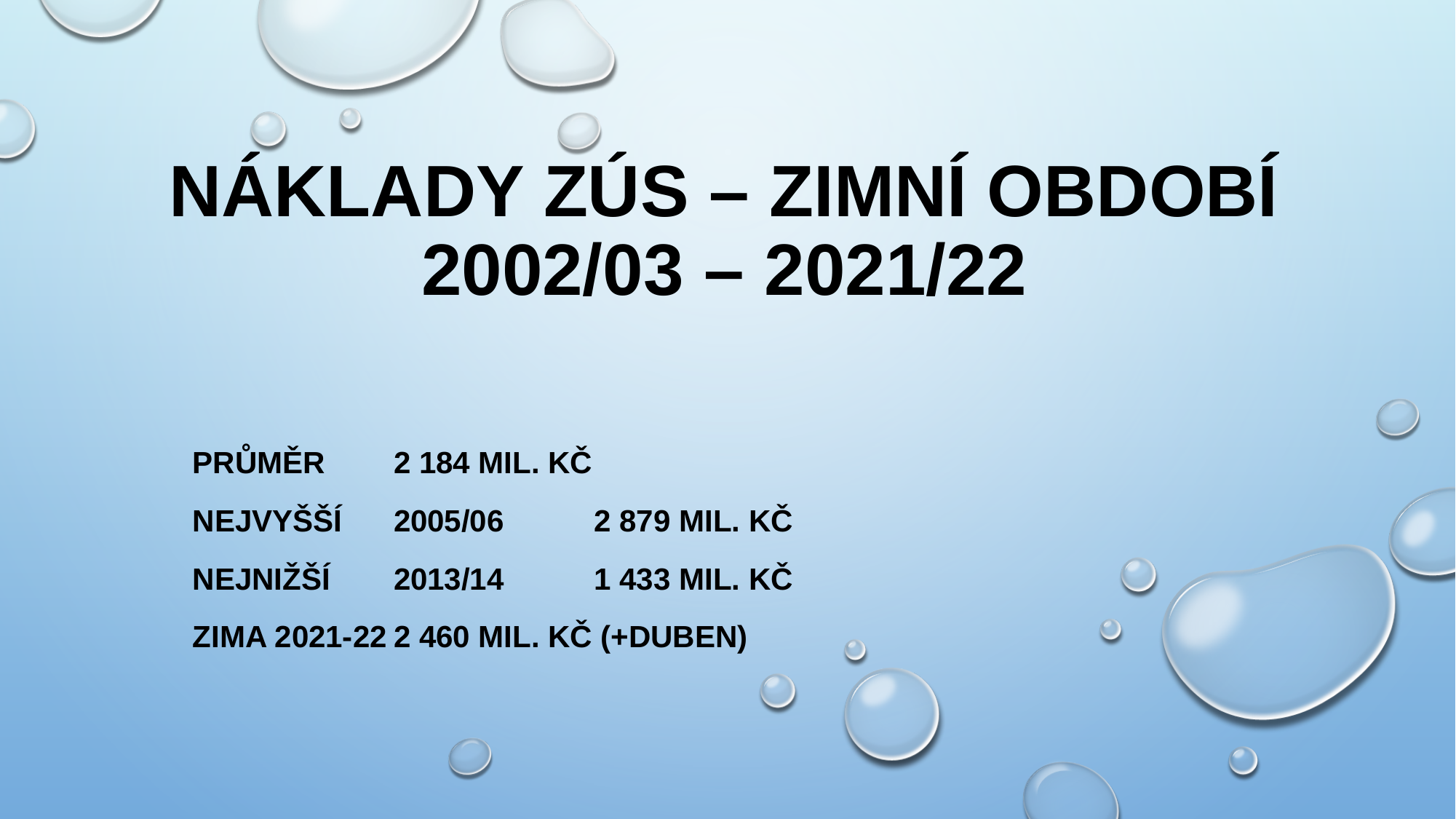

# Náklady ZÚS – zimní období 2002/03 – 2021/22
Průměr 			2 184 mil. Kč
Nejvyšší	2005/06		2 879 mil. Kč
Nejnižší	2013/14		1 433 mil. Kč
Zima 2021-22			2 460 mil. Kč (+duben)